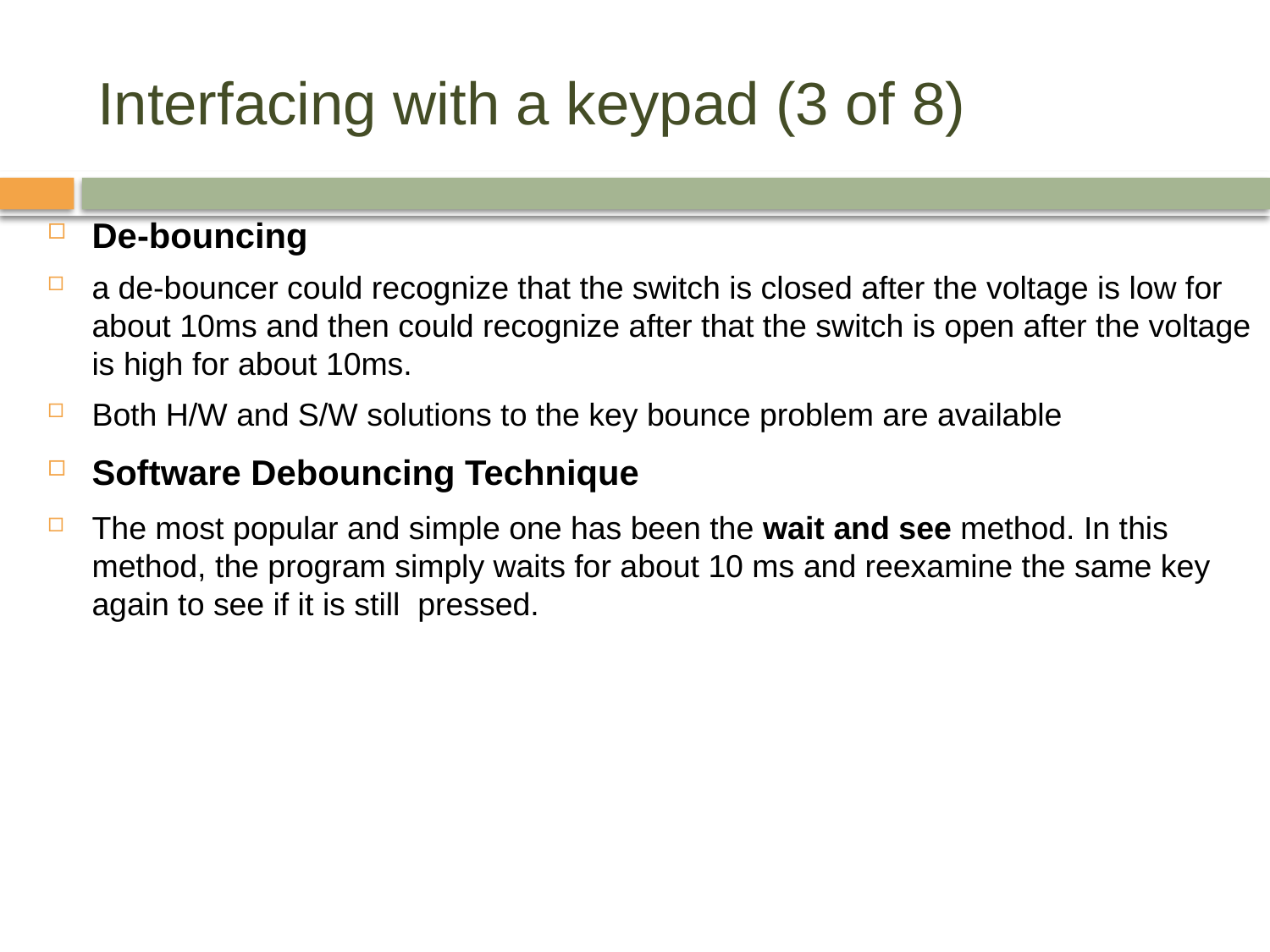

# Interfacing with a keypad (3 of 8)

De-bouncing
a de-bouncer could recognize that the switch is closed after the voltage is low for about 10ms and then could recognize after that the switch is open after the voltage is high for about 10ms.
Both H/W and S/W solutions to the key bounce problem are available
Software Debouncing Technique
The most popular and simple one has been the wait and see method. In this method, the program simply waits for about 10 ms and reexamine the same key again to see if it is still  pressed.